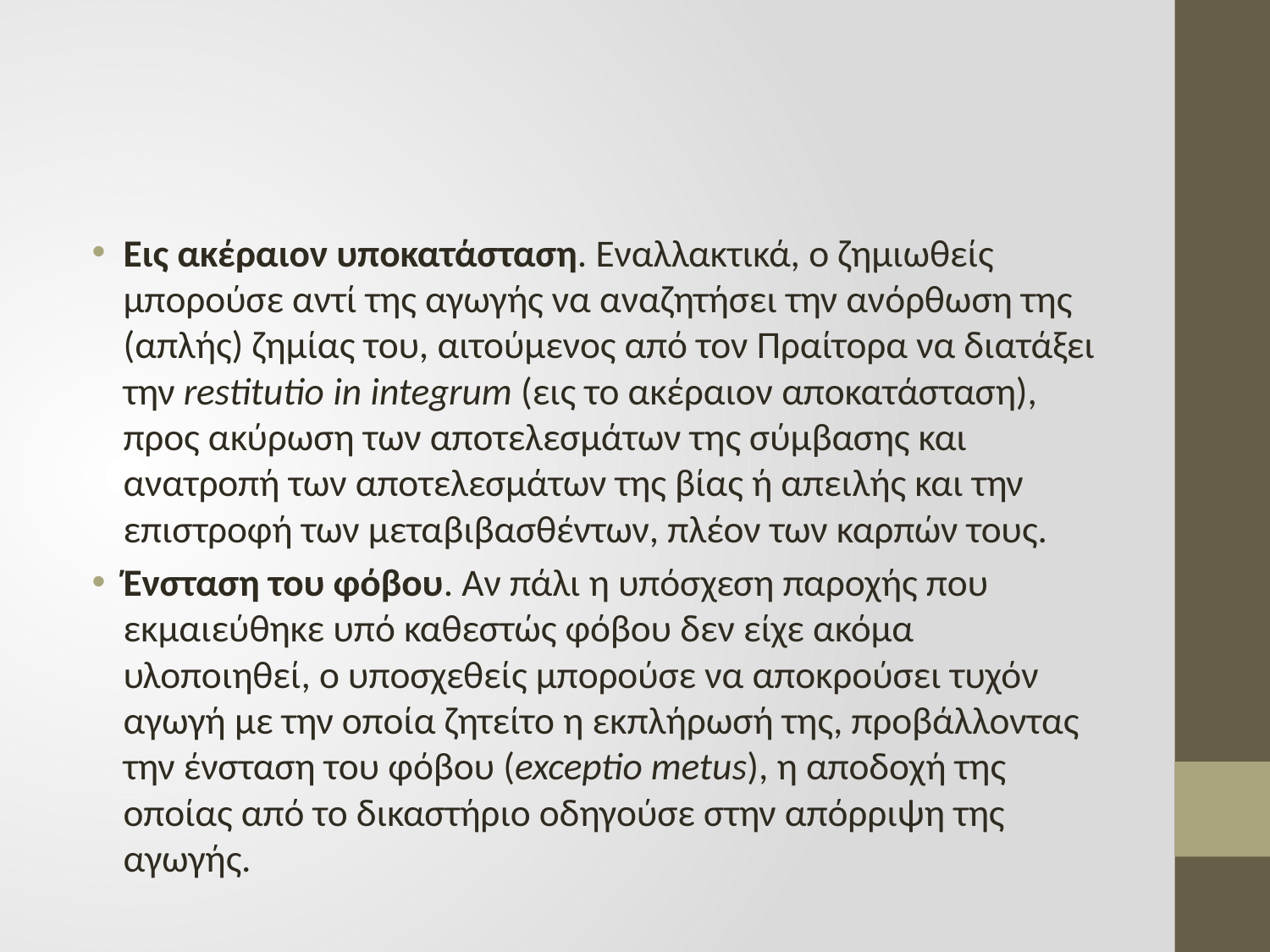

#
Εις ακέραιον υποκατάσταση. Εναλλακτικά, ο ζημιωθείς μπορούσε αντί της αγωγής να αναζητήσει την ανόρθωση της (απλής) ζημίας του, αιτούμενος από τον Πραίτορα να διατάξει την restitutio in integrum (εις το ακέραιον αποκατάσταση), προς ακύρωση των αποτελεσμάτων της σύμβασης και ανατροπή των αποτελεσμάτων της βίας ή απειλής και την επιστροφή των μεταβιβασθέντων, πλέον των καρπών τους.
Ένσταση του φόβου. Aν πάλι η υπόσχεση παροχής που εκμαιεύθηκε υπό καθεστώς φόβου δεν είχε ακόμα υλοποιηθεί, ο υποσχεθείς μπορούσε να αποκρούσει τυχόν αγωγή με την οποία ζητείτο η εκπλήρωσή της, προβάλλοντας την ένσταση του φόβου (exceptio metus), η αποδοχή της οποίας από το δικαστήριο οδηγούσε στην απόρριψη της αγωγής.